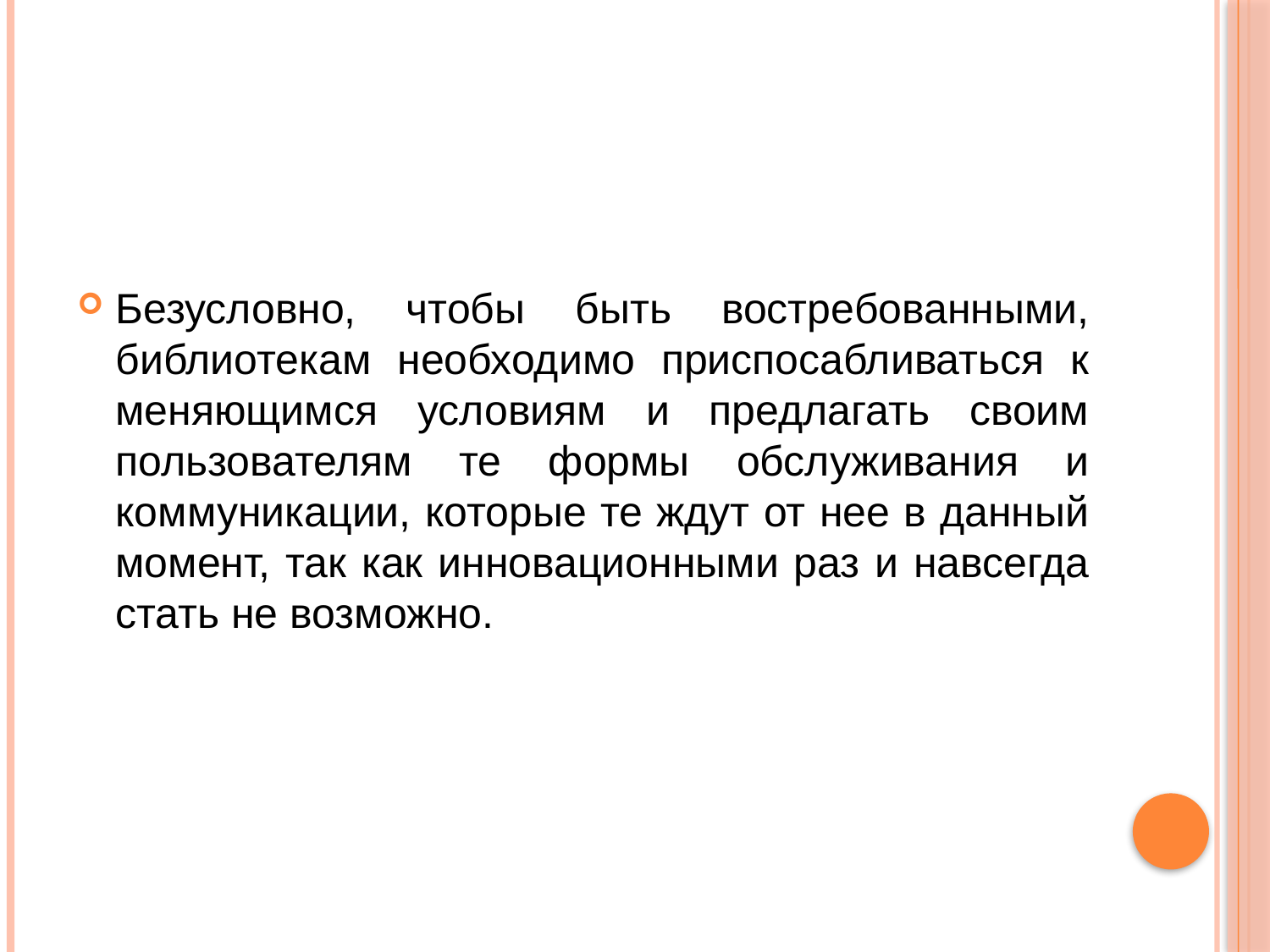

#
Безусловно, чтобы быть востребованными, библиотекам необходимо приспосабливаться к меняющимся условиям и предлагать своим пользователям те формы обслуживания и коммуникации, которые те ждут от нее в данный момент, так как инновационными раз и навсегда стать не возможно.